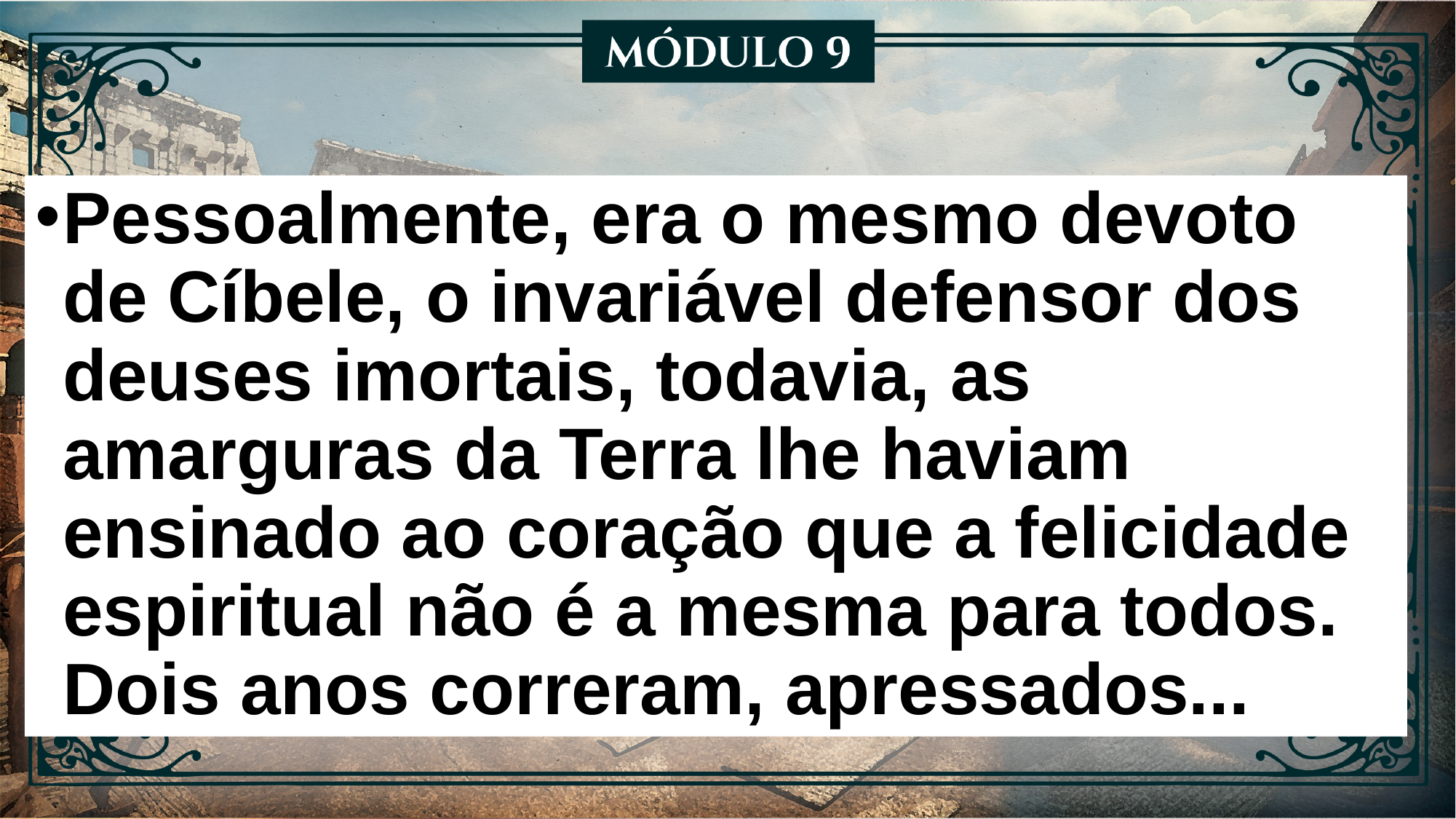

Pessoalmente, era o mesmo devoto de Cíbele, o invariável defensor dos deuses imortais, todavia, as amarguras da Terra lhe haviam ensinado ao coração que a felicidade espiritual não é a mesma para todos. Dois anos correram, apressados...